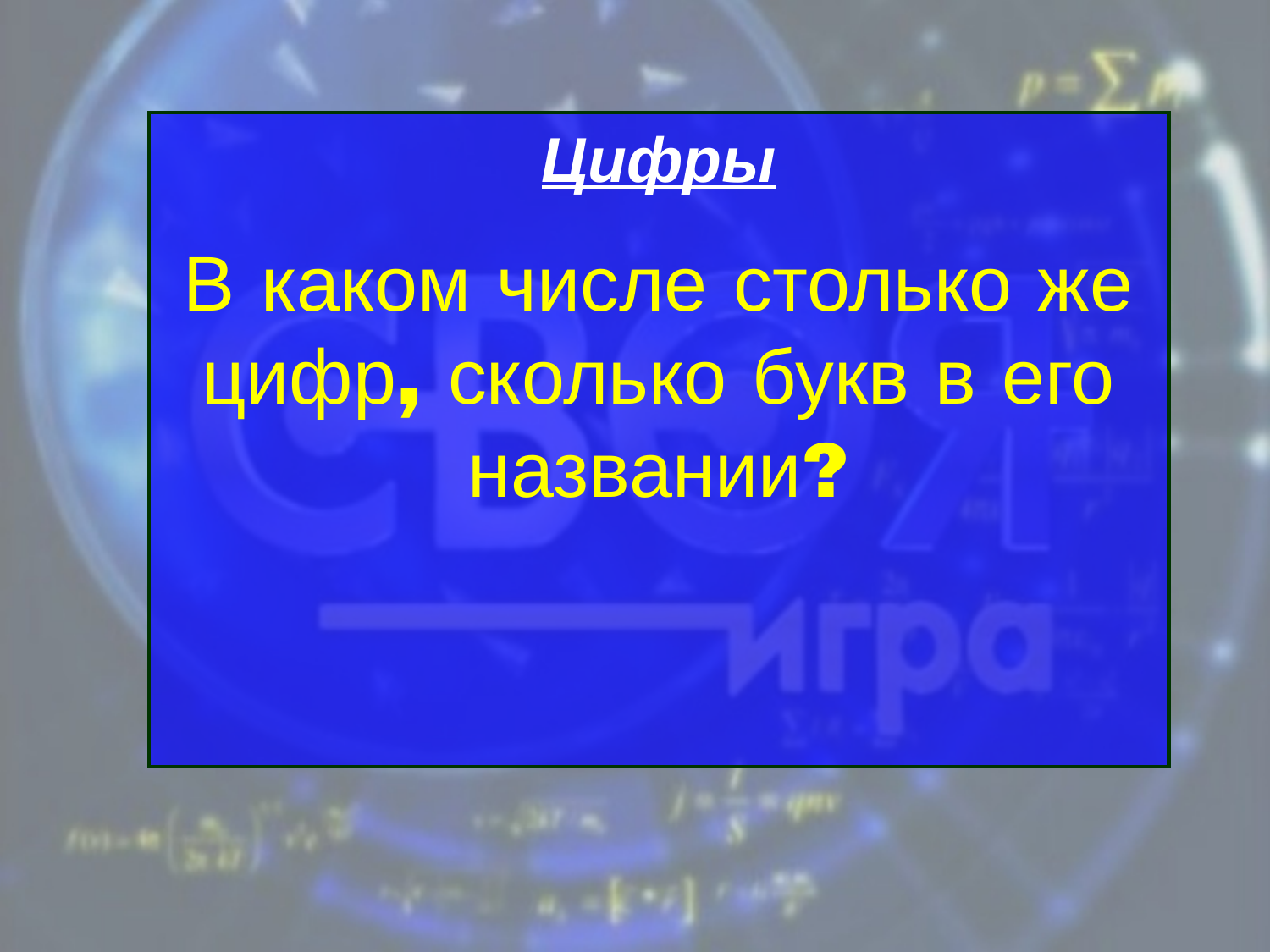

Цифры
В каком числе столько же цифр, сколько букв в его названии?